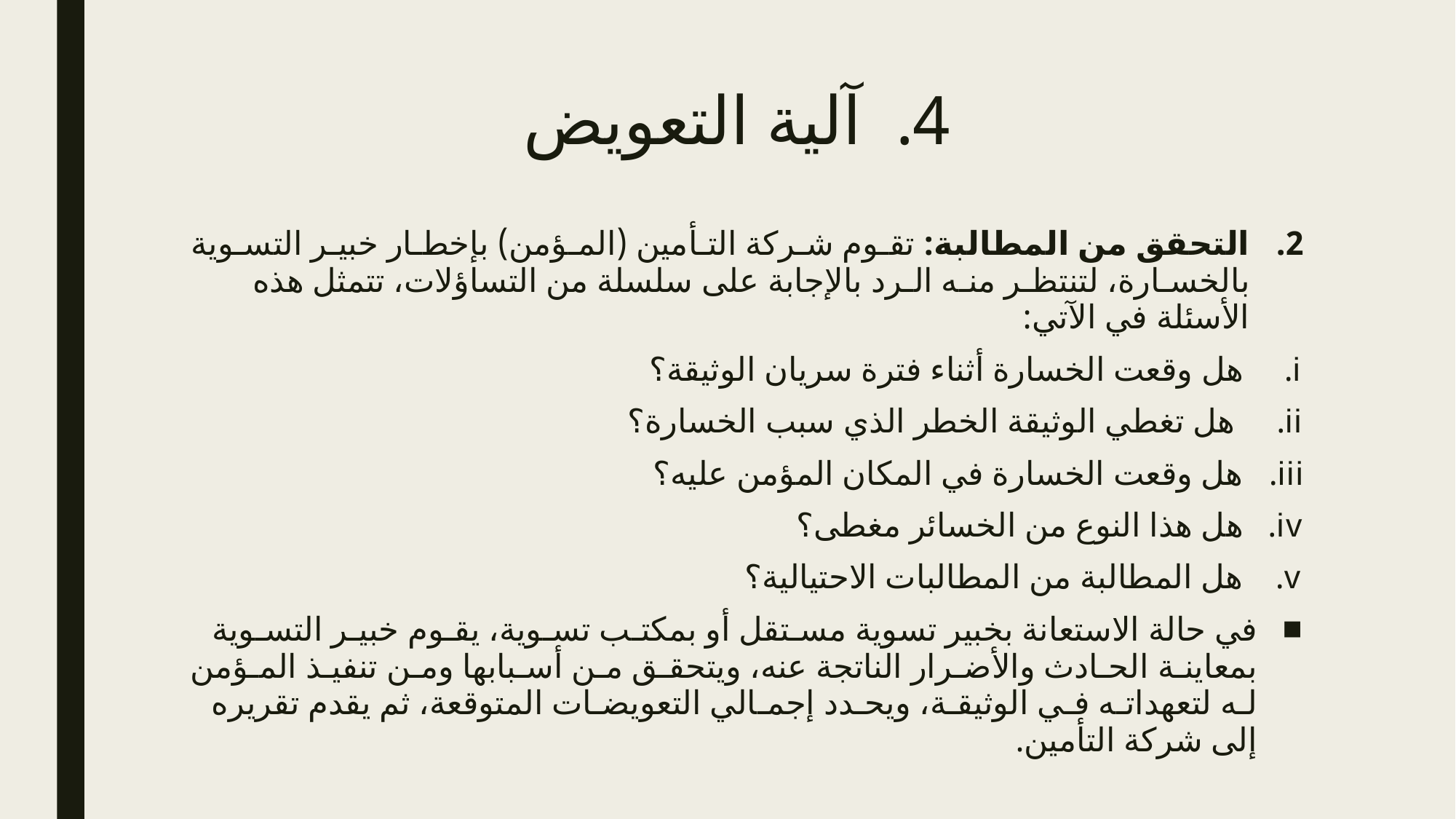

# آلية التعويض
التحقق من المطالبة: تقـوم شـركة التـأمين (المـؤمن) بإخطـار خبيـر التسـوية بالخسـارة، لتنتظـر منـه الـرد بالإجابة على سلسلة من التساؤلات، تتمثل هذه الأسئلة في الآتي:
هل وقعت الخسارة أثناء فترة سريان الوثيقة؟
 هل تغطي الوثيقة الخطر الذي سبب الخسارة؟
هل وقعت الخسارة في المكان المؤمن عليه؟
هل هذا النوع من الخسائر مغطى؟
هل المطالبة من المطالبات الاحتيالية؟
في حالة الاستعانة بخبير تسوية مسـتقل أو بمكتـب تسـوية، يقـوم خبيـر التسـوية بمعاينـة الحـادث والأضـرار الناتجة عنه، ويتحقـق مـن أسـبابها ومـن تنفيـذ المـؤمن لـه لتعهداتـه فـي الوثيقـة، ويحـدد إجمـالي التعويضـات المتوقعة، ثم يقدم تقريره إلى شركة التأمين.